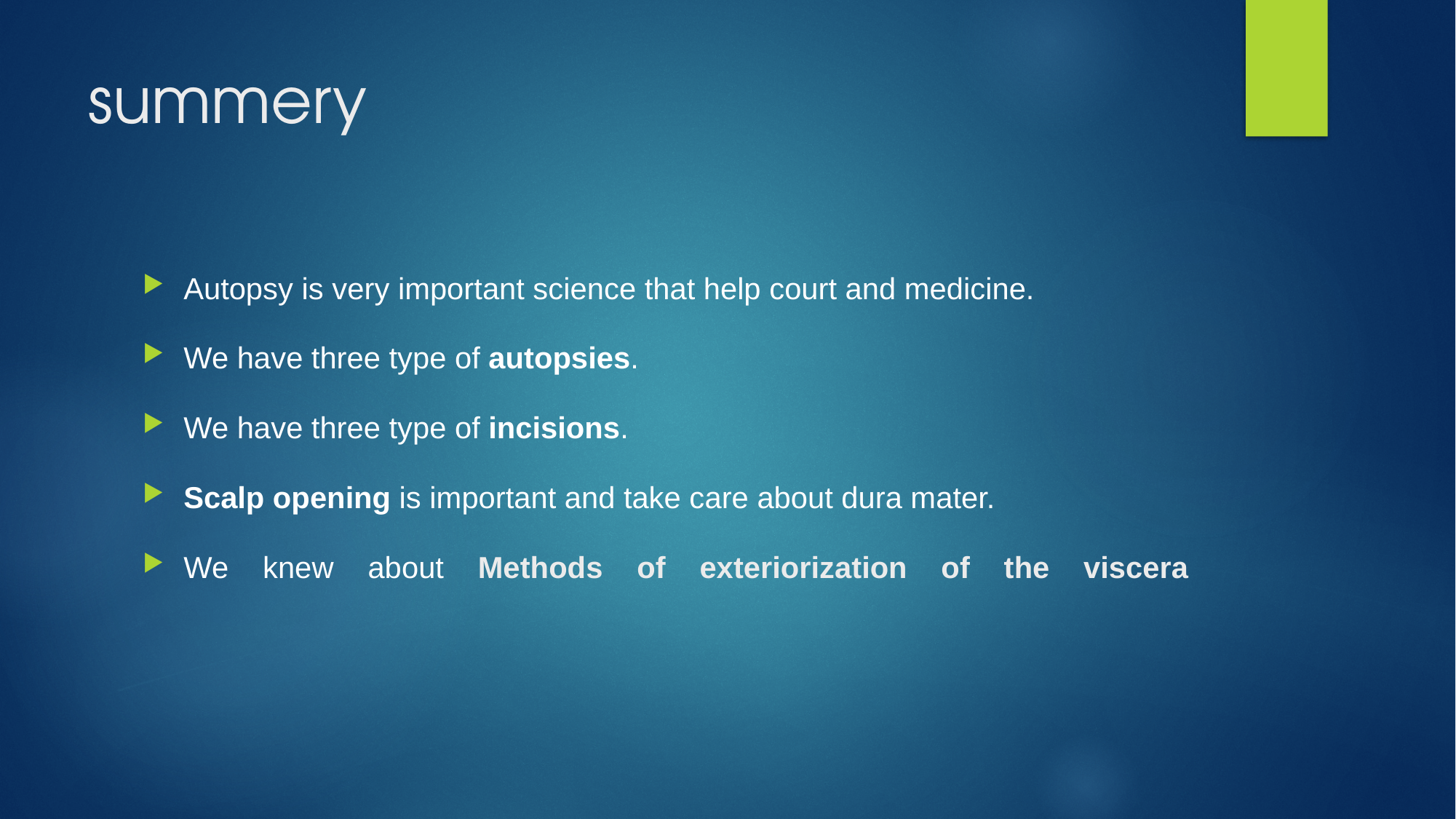

# summery
Autopsy is very important science that help court and medicine.
We have three type of autopsies.
We have three type of incisions.
Scalp opening is important and take care about dura mater.
We knew about Methods of exteriorization of the viscera